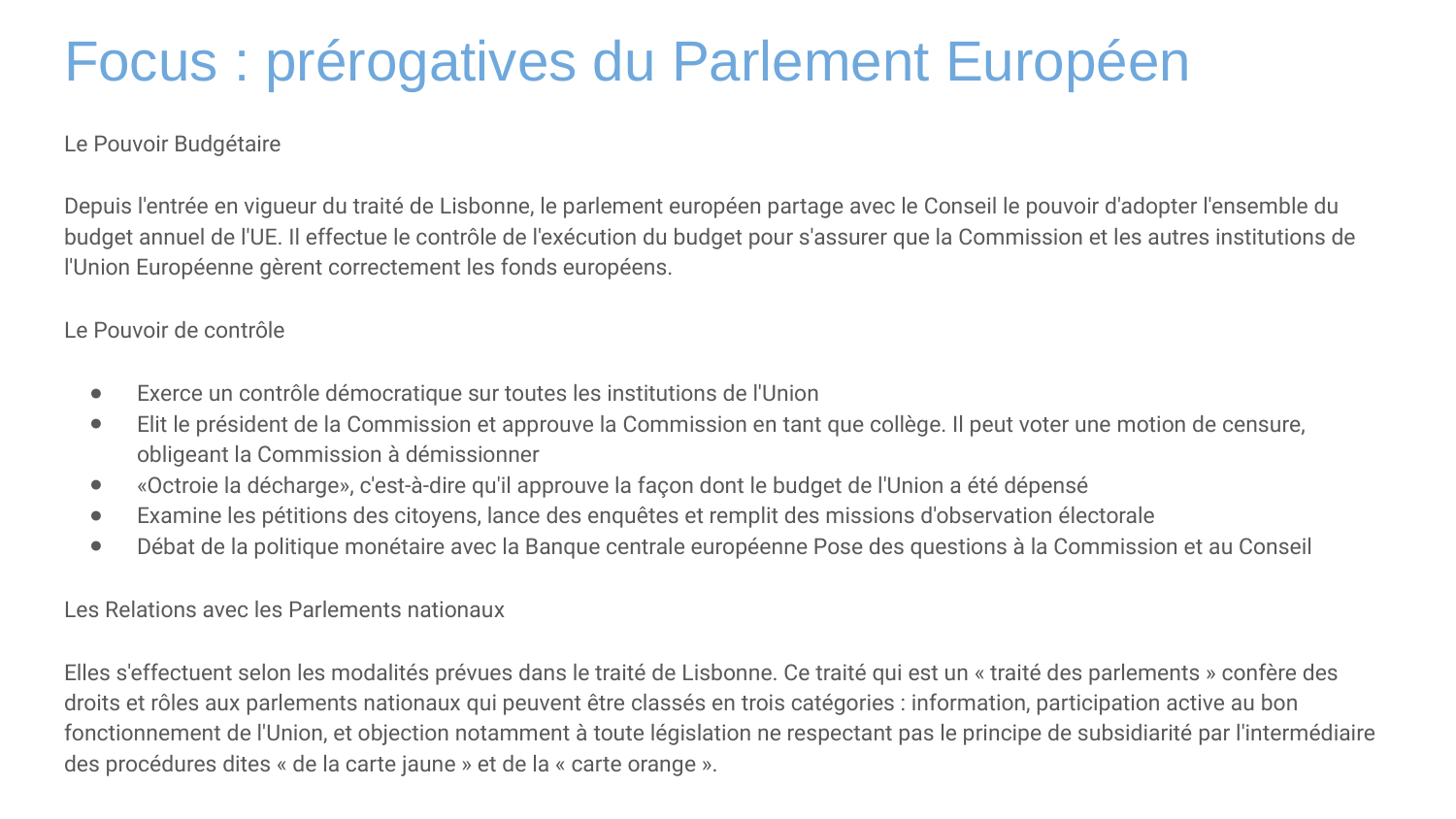

# Focus : prérogatives du Parlement Européen
Le Pouvoir Budgétaire
Depuis l'entrée en vigueur du traité de Lisbonne, le parlement européen partage avec le Conseil le pouvoir d'adopter l'ensemble du budget annuel de l'UE. Il effectue le contrôle de l'exécution du budget pour s'assurer que la Commission et les autres institutions de l'Union Européenne gèrent correctement les fonds européens.
Le Pouvoir de contrôle
Exerce un contrôle démocratique sur toutes les institutions de l'Union
Elit le président de la Commission et approuve la Commission en tant que collège. Il peut voter une motion de censure, obligeant la Commission à démissionner
«Octroie la décharge», c'est-à-dire qu'il approuve la façon dont le budget de l'Union a été dépensé
Examine les pétitions des citoyens, lance des enquêtes et remplit des missions d'observation électorale
Débat de la politique monétaire avec la Banque centrale européenne Pose des questions à la Commission et au Conseil
Les Relations avec les Parlements nationaux
Elles s'effectuent selon les modalités prévues dans le traité de Lisbonne. Ce traité qui est un « traité des parlements » confère des droits et rôles aux parlements nationaux qui peuvent être classés en trois catégories : information, participation active au bon fonctionnement de l'Union, et objection notamment à toute législation ne respectant pas le principe de subsidiarité par l'intermédiaire des procédures dites « de la carte jaune » et de la « carte orange ».